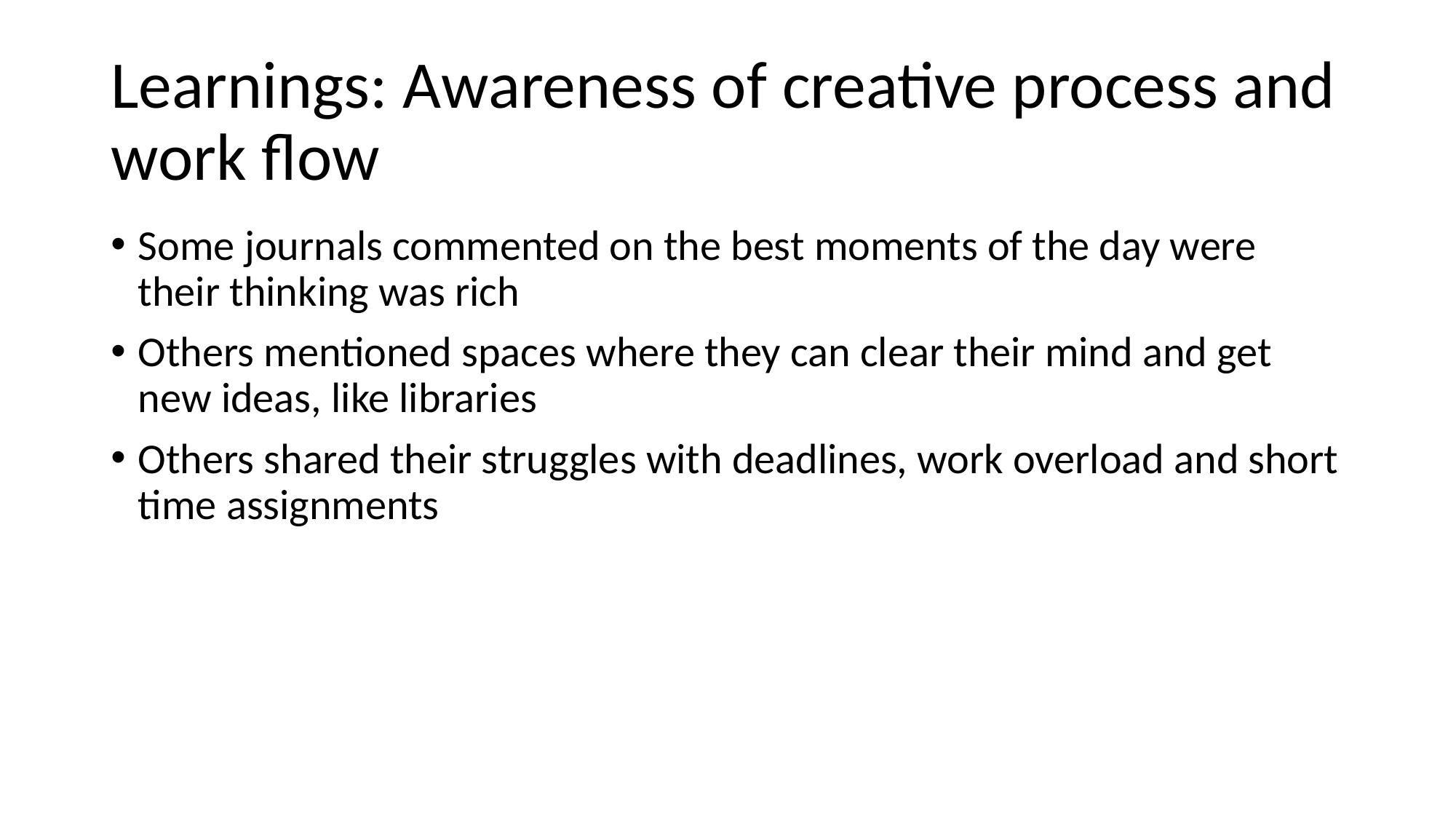

# Learnings: Awareness of creative process and work flow
Some journals commented on the best moments of the day were their thinking was rich
Others mentioned spaces where they can clear their mind and get new ideas, like libraries
Others shared their struggles with deadlines, work overload and short time assignments